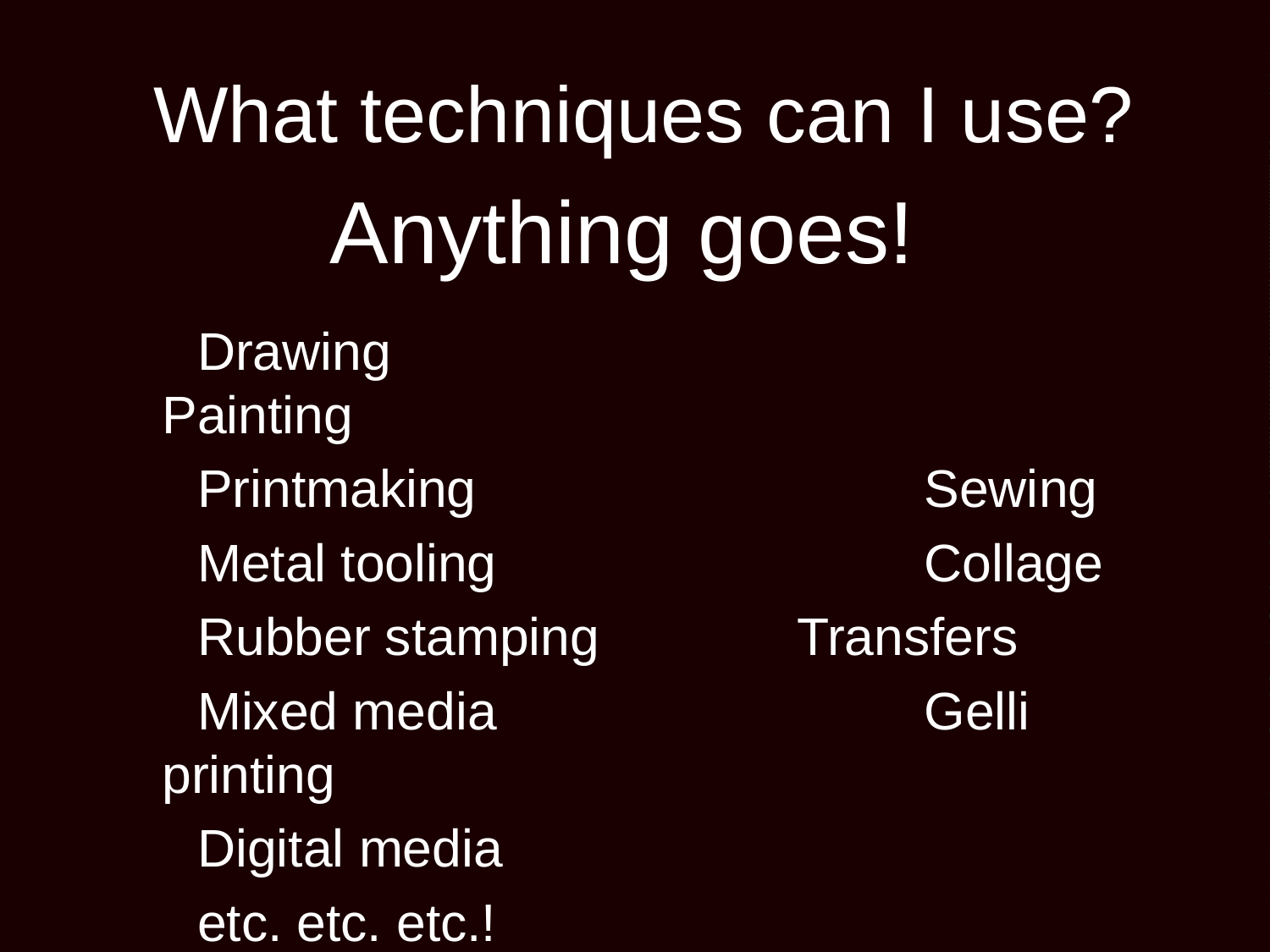

# What techniques can I use?
Anything goes!

Drawing						Painting
Printmaking				Sewing
Metal tooling				Collage
Rubber stamping		Transfers
Mixed media				Gelli printing
Digital media
etc. etc. etc.!